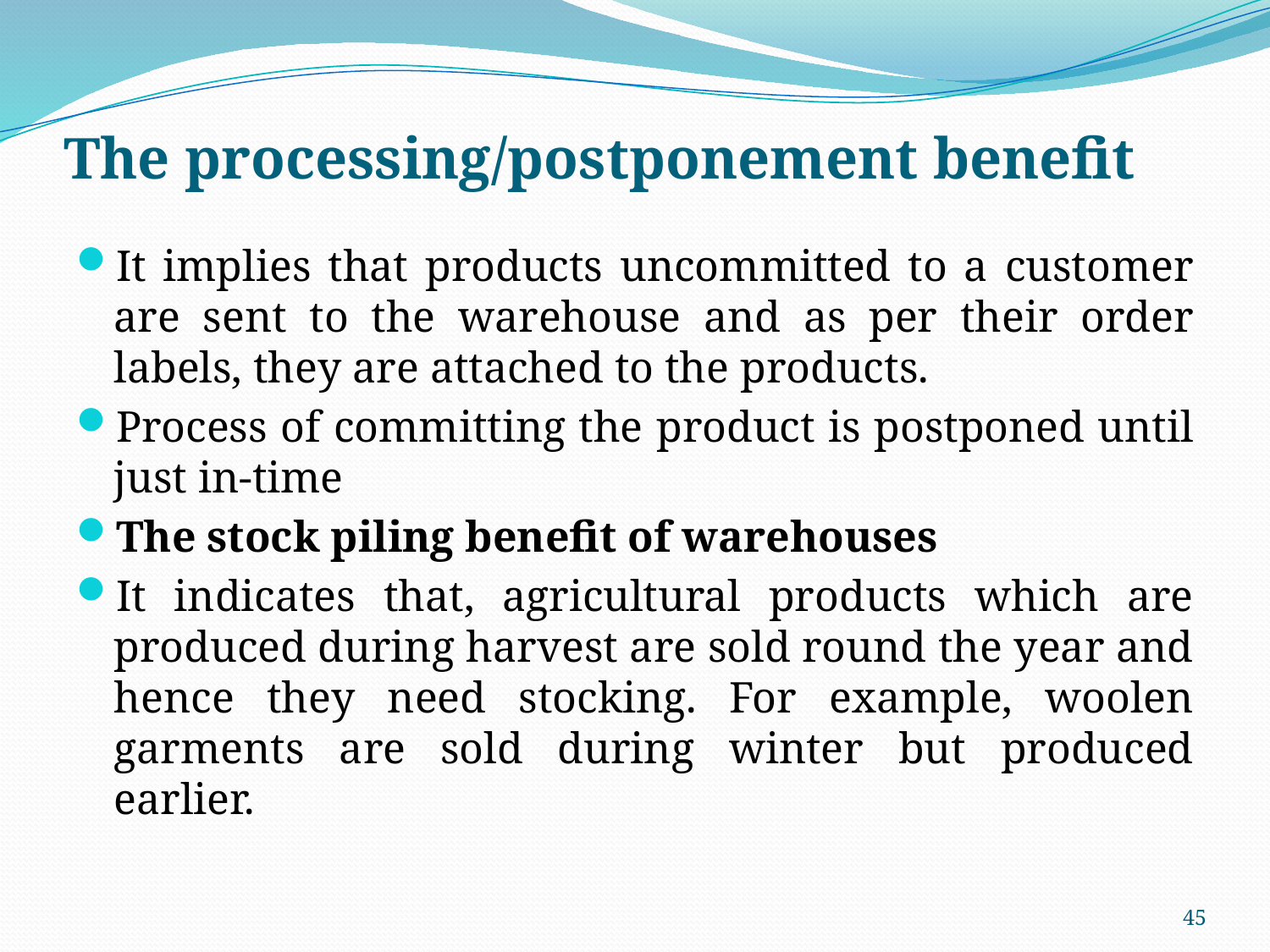

# The processing/postponement benefit
It implies that products uncommitted to a customer are sent to the warehouse and as per their order labels, they are attached to the products.
Process of committing the product is postponed until just in-time
The stock piling benefit of warehouses
It indicates that, agricultural products which are produced during harvest are sold round the year and hence they need stocking. For example, woolen garments are sold during winter but produced earlier.

45